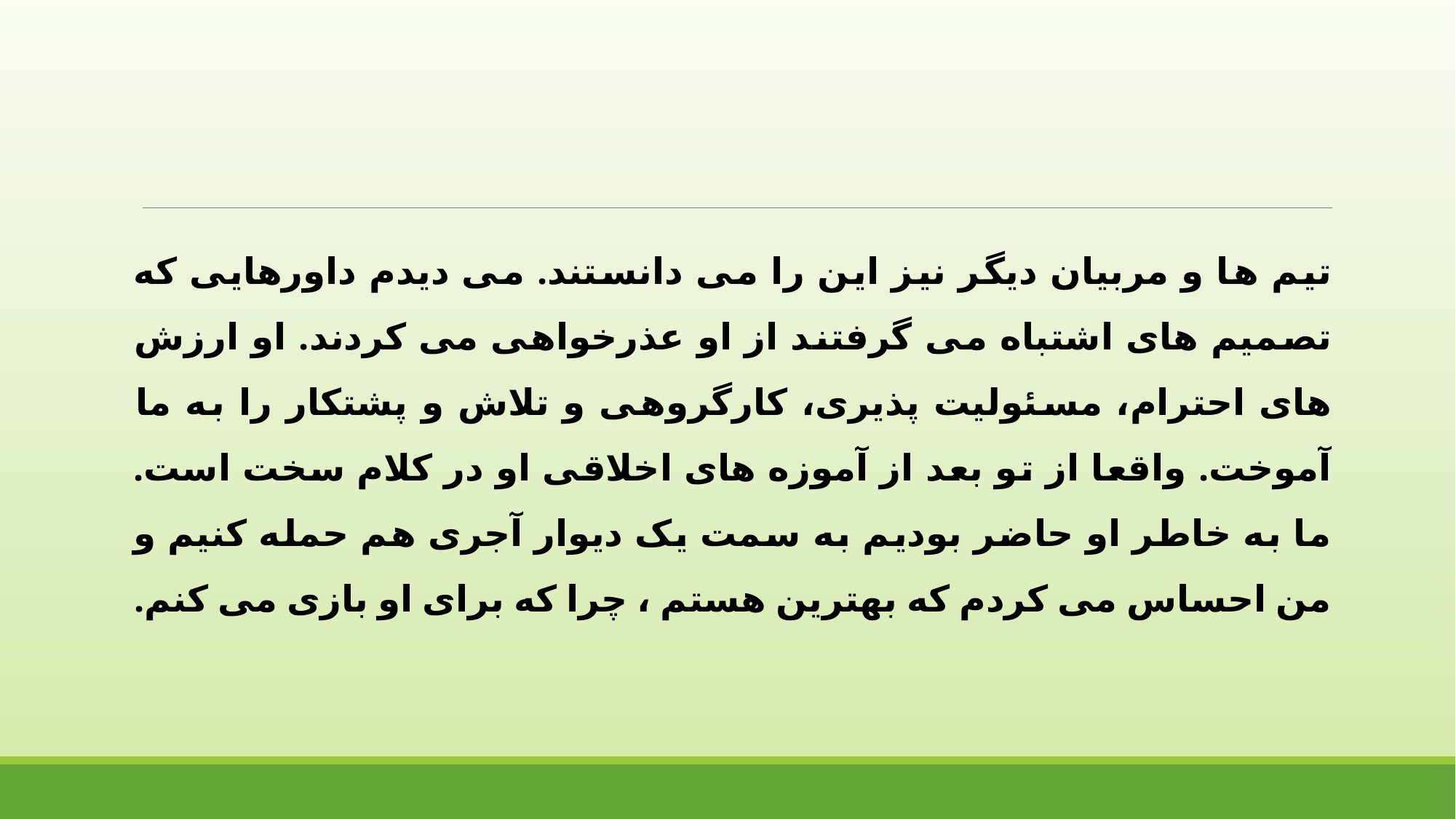

تیم ها و مربیان دیگر نیز این را می دانستند. می دیدم داورهایی که تصمیم های اشتباه می گرفتند از او عذرخواهی می کردند. او ارزش های احترام، مسئولیت پذیری، کارگروهی و تلاش و پشتکار را به ما آموخت. واقعا از تو بعد از آموزه های اخلاقی او در کلام سخت است. ما به خاطر او حاضر بودیم به سمت یک دیوار آجری هم حمله کنیم و من احساس می کردم که بهترین هستم ، چرا که برای او بازی می کنم.